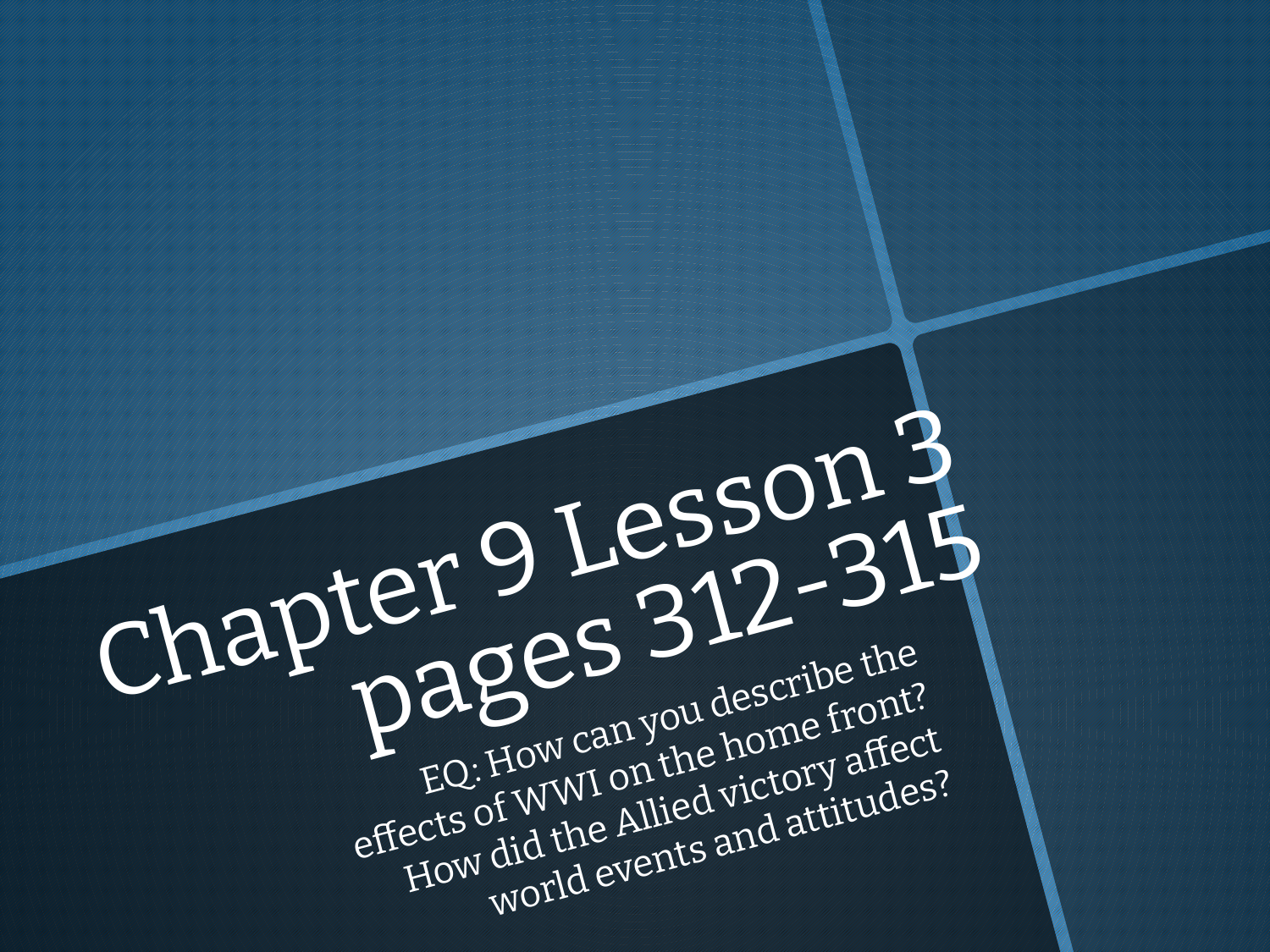

# Chapter 9 Lesson 3 pages 312-315
EQ: How can you describe the effects of WWI on the home front? How did the Allied victory affect world events and attitudes?